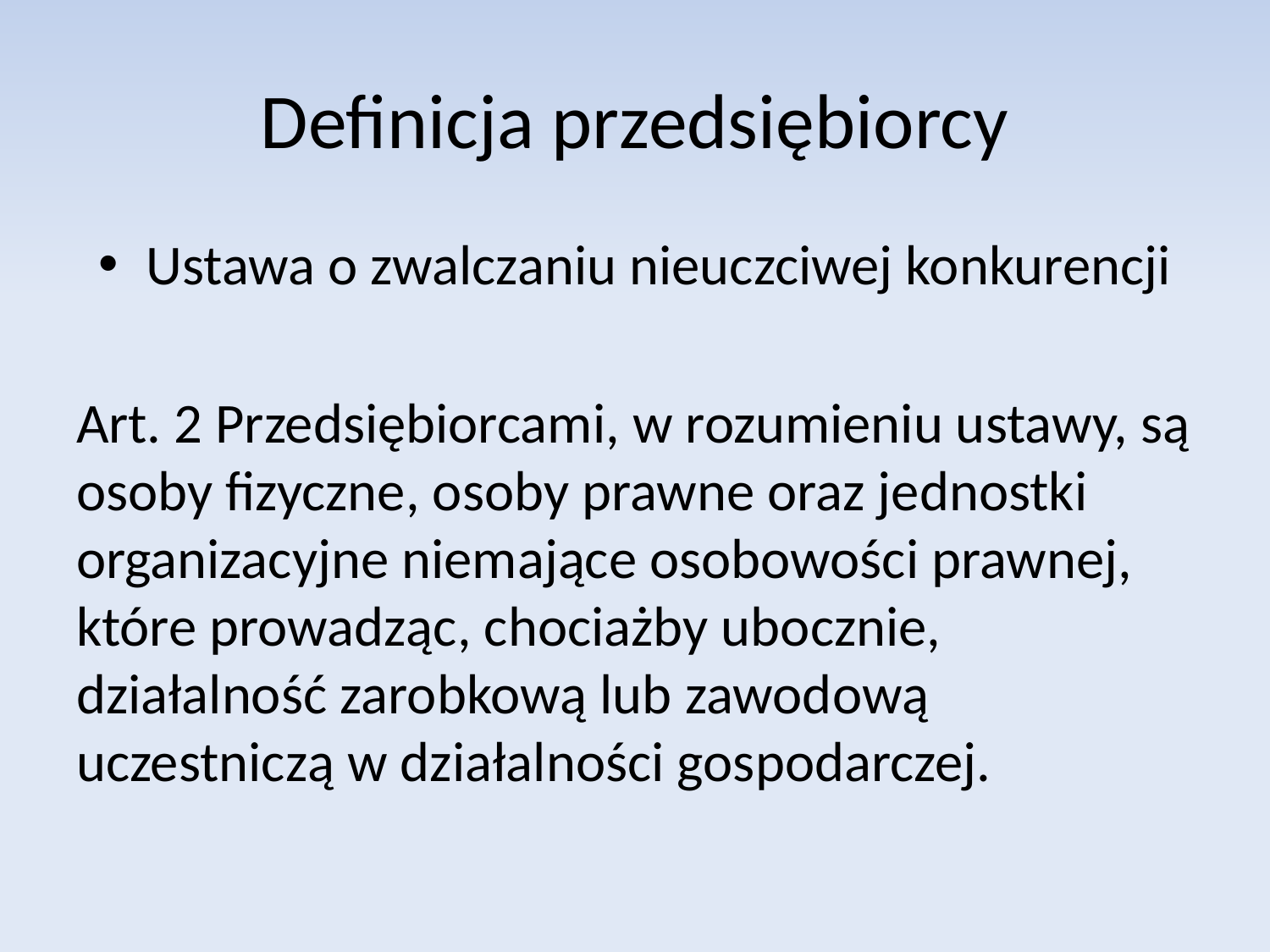

# Definicja przedsiębiorcy
Ustawa o zwalczaniu nieuczciwej konkurencji

Art. 2 Przedsiębiorcami, w rozumieniu ustawy, są osoby fizyczne, osoby prawne oraz jednostki organizacyjne niemające osobowości prawnej, które prowadząc, chociażby ubocznie, działalność zarobkową lub zawodową uczestniczą w działalności gospodarczej.